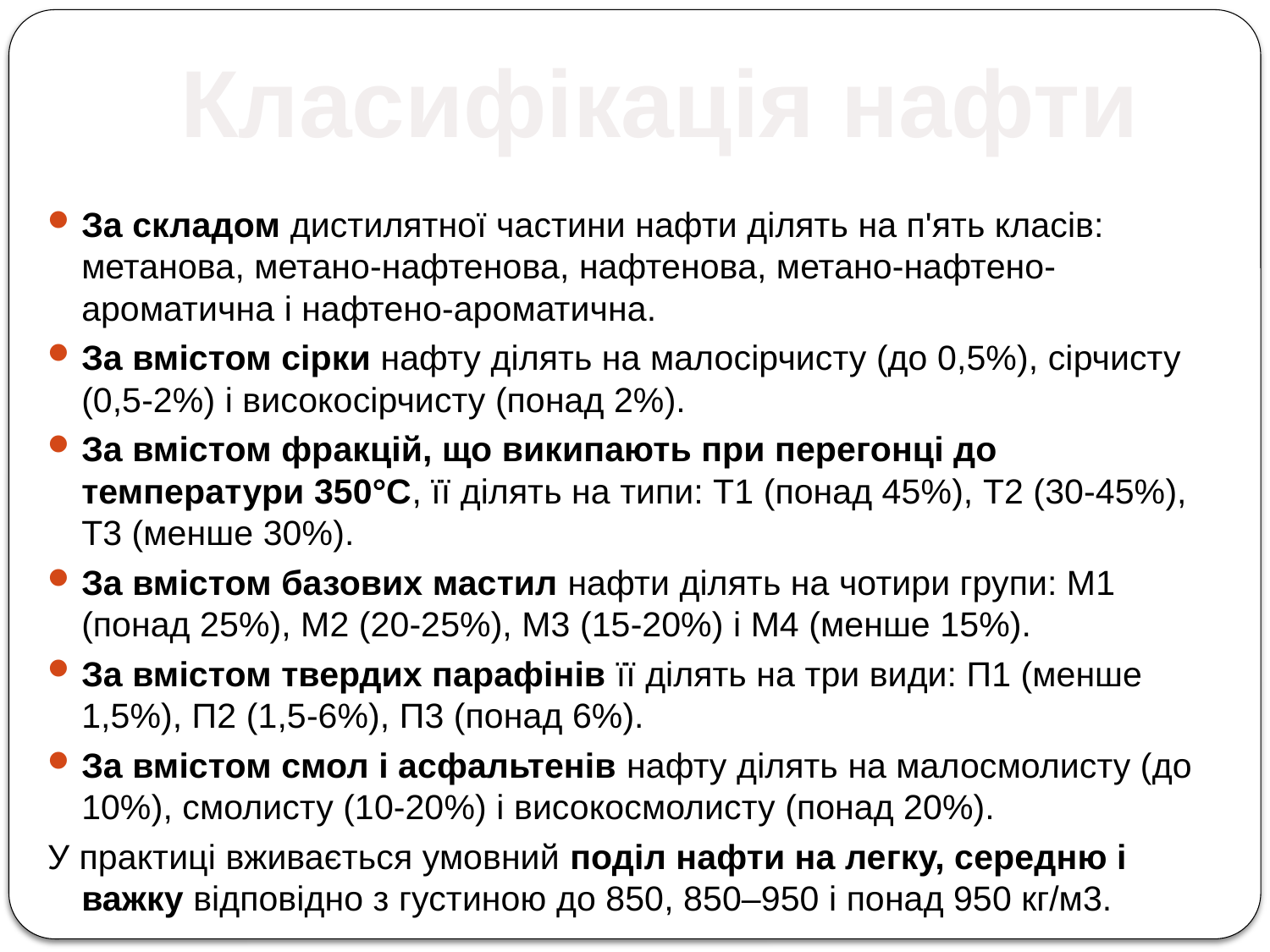

Класифікація нафти
За складом дистилятної частини нафти ділять на п'ять класів: метанова, метано-нафтенова, нафтенова, метано-нафтено-ароматична і нафтено-ароматична.
За вмістом сірки нафту ділять на малосірчисту (до 0,5%), сірчисту (0,5-2%) і високосірчисту (понад 2%).
За вмістом фракцій, що википають при перегонці до температури 350°С, її ділять на типи: Т1 (понад 45%), Т2 (30-45%), Т3 (менше 30%).
За вмістом базових мастил нафти ділять на чотири групи: М1 (понад 25%), М2 (20-25%), М3 (15-20%) і М4 (менше 15%).
За вмістом твердих парафінів її ділять на три види: П1 (менше 1,5%), П2 (1,5-6%), П3 (понад 6%).
За вмістом смол і асфальтенів нафту ділять на малосмолисту (до 10%), смолисту (10-20%) і високосмолисту (понад 20%).
У практиці вживається умовний поділ нафти на легку, середню і важку відповідно з густиною до 850, 850–950 і понад 950 кг/м3.